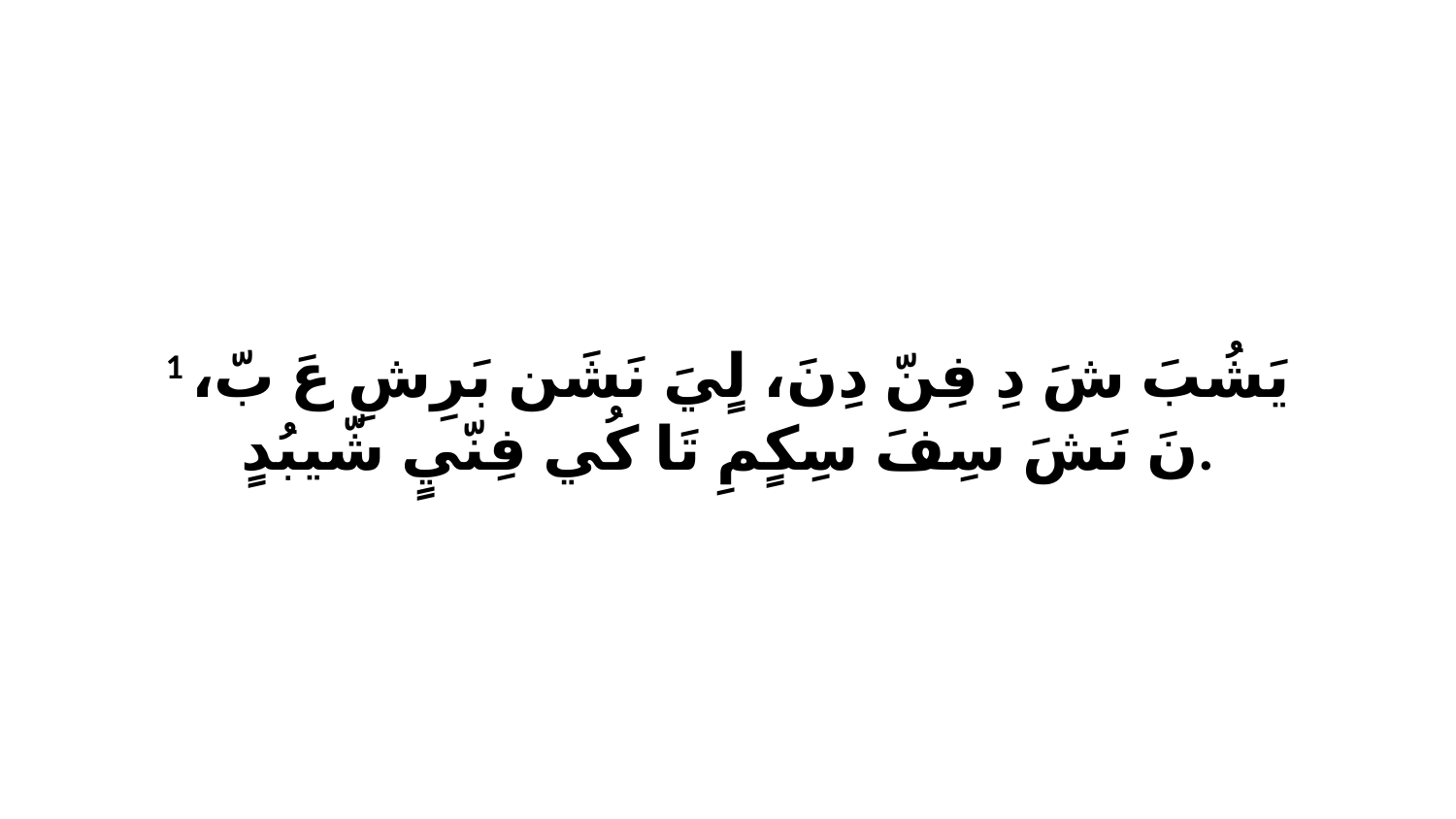

1 يَشُبَ شَ دِ فِنّ دِنَ، لٍيَ نَشَن بَرِشِ عَ بّ، نَ نَشَ سِفَ سِكٍمِ تَا كُي فِنّيٍ شّيبُدٍ.